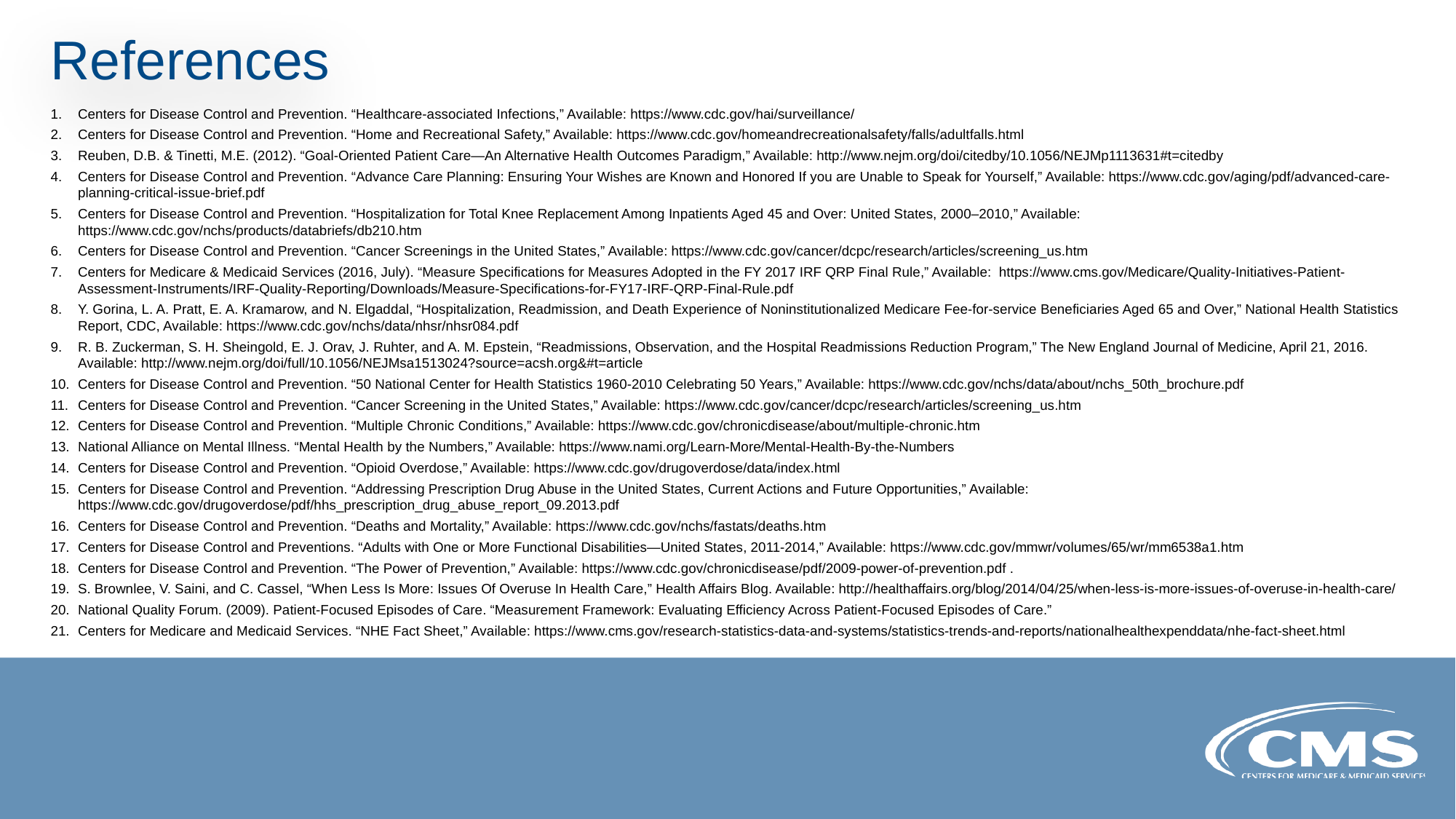

# References
Centers for Disease Control and Prevention. “Healthcare-associated Infections,” Available: https://www.cdc.gov/hai/surveillance/
Centers for Disease Control and Prevention. “Home and Recreational Safety,” Available: https://www.cdc.gov/homeandrecreationalsafety/falls/adultfalls.html
Reuben, D.B. & Tinetti, M.E. (2012). “Goal-Oriented Patient Care—An Alternative Health Outcomes Paradigm,” Available: http://www.nejm.org/doi/citedby/10.1056/NEJMp1113631#t=citedby
Centers for Disease Control and Prevention. “Advance Care Planning: Ensuring Your Wishes are Known and Honored If you are Unable to Speak for Yourself,” Available: https://www.cdc.gov/aging/pdf/advanced-care-planning-critical-issue-brief.pdf
Centers for Disease Control and Prevention. “Hospitalization for Total Knee Replacement Among Inpatients Aged 45 and Over: United States, 2000–2010,” Available: https://www.cdc.gov/nchs/products/databriefs/db210.htm
Centers for Disease Control and Prevention. “Cancer Screenings in the United States,” Available: https://www.cdc.gov/cancer/dcpc/research/articles/screening_us.htm
Centers for Medicare & Medicaid Services (2016, July). “Measure Specifications for Measures Adopted in the FY 2017 IRF QRP Final Rule,” Available:  https://www.cms.gov/Medicare/Quality-Initiatives-Patient-Assessment-Instruments/IRF-Quality-Reporting/Downloads/Measure-Specifications-for-FY17-IRF-QRP-Final-Rule.pdf
Y. Gorina, L. A. Pratt, E. A. Kramarow, and N. Elgaddal, “Hospitalization, Readmission, and Death Experience of Noninstitutionalized Medicare Fee-for-service Beneficiaries Aged 65 and Over,” National Health Statistics Report, CDC, Available: https://www.cdc.gov/nchs/data/nhsr/nhsr084.pdf
R. B. Zuckerman, S. H. Sheingold, E. J. Orav, J. Ruhter, and A. M. Epstein, “Readmissions, Observation, and the Hospital Readmissions Reduction Program,” The New England Journal of Medicine, April 21, 2016. Available: http://www.nejm.org/doi/full/10.1056/NEJMsa1513024?source=acsh.org&#t=article
Centers for Disease Control and Prevention. “50 National Center for Health Statistics 1960-2010 Celebrating 50 Years,” Available: https://www.cdc.gov/nchs/data/about/nchs_50th_brochure.pdf
Centers for Disease Control and Prevention. “Cancer Screening in the United States,” Available: https://www.cdc.gov/cancer/dcpc/research/articles/screening_us.htm
Centers for Disease Control and Prevention. “Multiple Chronic Conditions,” Available: https://www.cdc.gov/chronicdisease/about/multiple-chronic.htm
National Alliance on Mental Illness. “Mental Health by the Numbers,” Available: https://www.nami.org/Learn-More/Mental-Health-By-the-Numbers
Centers for Disease Control and Prevention. “Opioid Overdose,” Available: https://www.cdc.gov/drugoverdose/data/index.html
Centers for Disease Control and Prevention. “Addressing Prescription Drug Abuse in the United States, Current Actions and Future Opportunities,” Available: https://www.cdc.gov/drugoverdose/pdf/hhs_prescription_drug_abuse_report_09.2013.pdf
Centers for Disease Control and Prevention. “Deaths and Mortality,” Available: https://www.cdc.gov/nchs/fastats/deaths.htm
Centers for Disease Control and Preventions. “Adults with One or More Functional Disabilities—United States, 2011-2014,” Available: https://www.cdc.gov/mmwr/volumes/65/wr/mm6538a1.htm
Centers for Disease Control and Prevention. “The Power of Prevention,” Available: https://www.cdc.gov/chronicdisease/pdf/2009-power-of-prevention.pdf .
S. Brownlee, V. Saini, and C. Cassel, “When Less Is More: Issues Of Overuse In Health Care,” Health Affairs Blog. Available: http://healthaffairs.org/blog/2014/04/25/when-less-is-more-issues-of-overuse-in-health-care/
National Quality Forum. (2009). Patient-Focused Episodes of Care. “Measurement Framework: Evaluating Efficiency Across Patient-Focused Episodes of Care.”
Centers for Medicare and Medicaid Services. “NHE Fact Sheet,” Available: https://www.cms.gov/research-statistics-data-and-systems/statistics-trends-and-reports/nationalhealthexpenddata/nhe-fact-sheet.html